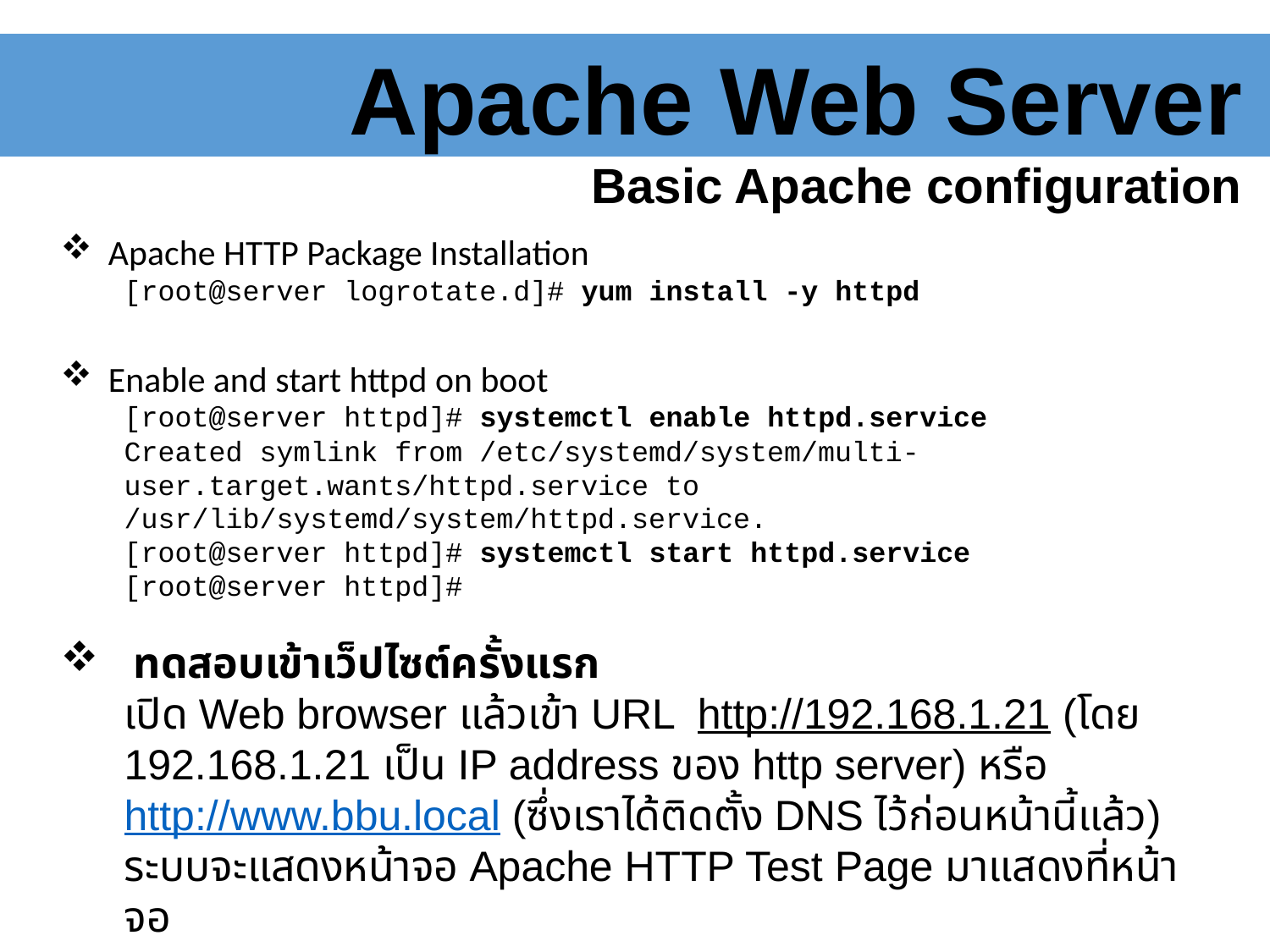

Apache Web Server
Basic Apache configuration
Apache HTTP Package Installation
[root@server logrotate.d]# yum install -y httpd

Enable and start httpd on boot
[root@server httpd]# systemctl enable httpd.service
Created symlink from /etc/systemd/system/multi-user.target.wants/httpd.service to /usr/lib/systemd/system/httpd.service.
[root@server httpd]# systemctl start httpd.service
[root@server httpd]#

 ทดสอบเข้าเว็ปไซต์ครั้งแรก
เปิด Web browser แล้วเข้า URL  http://192.168.1.21 (โดย 192.168.1.21 เป็น IP address ของ http server) หรือ http://www.bbu.local (ซึ่งเราได้ติดตั้ง DNS ไว้ก่อนหน้านี้แล้ว) ระบบจะแสดงหน้าจอ Apache HTTP Test Page มาแสดงที่หน้าจอ